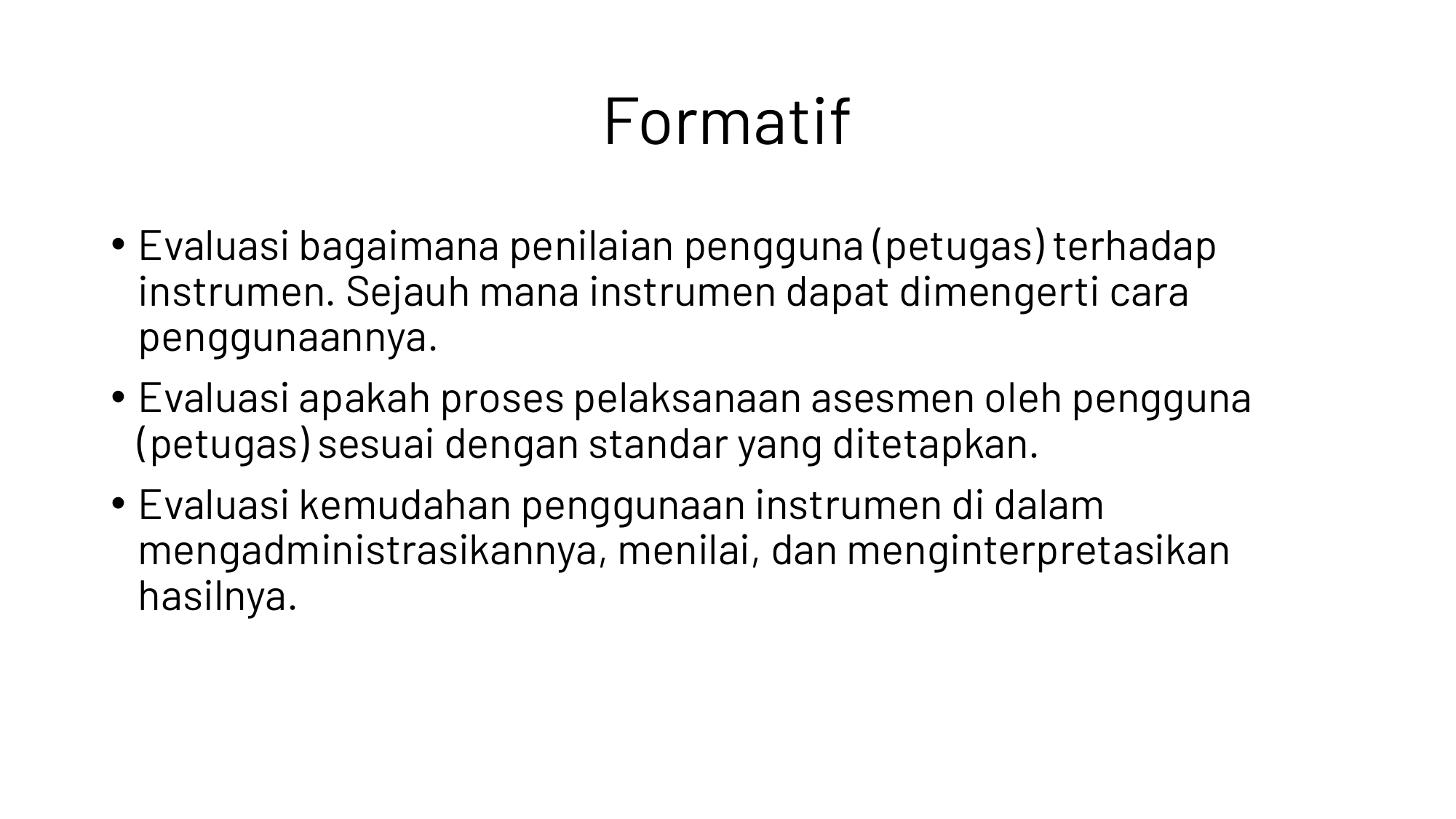

# Formatif
Evaluasi bagaimana penilaian pengguna (petugas) terhadap instrumen. Sejauh mana instrumen dapat dimengerti cara penggunaannya.
Evaluasi apakah proses pelaksanaan asesmen oleh pengguna (petugas) sesuai dengan standar yang ditetapkan.
Evaluasi kemudahan penggunaan instrumen di dalam mengadministrasikannya, menilai, dan menginterpretasikan hasilnya.